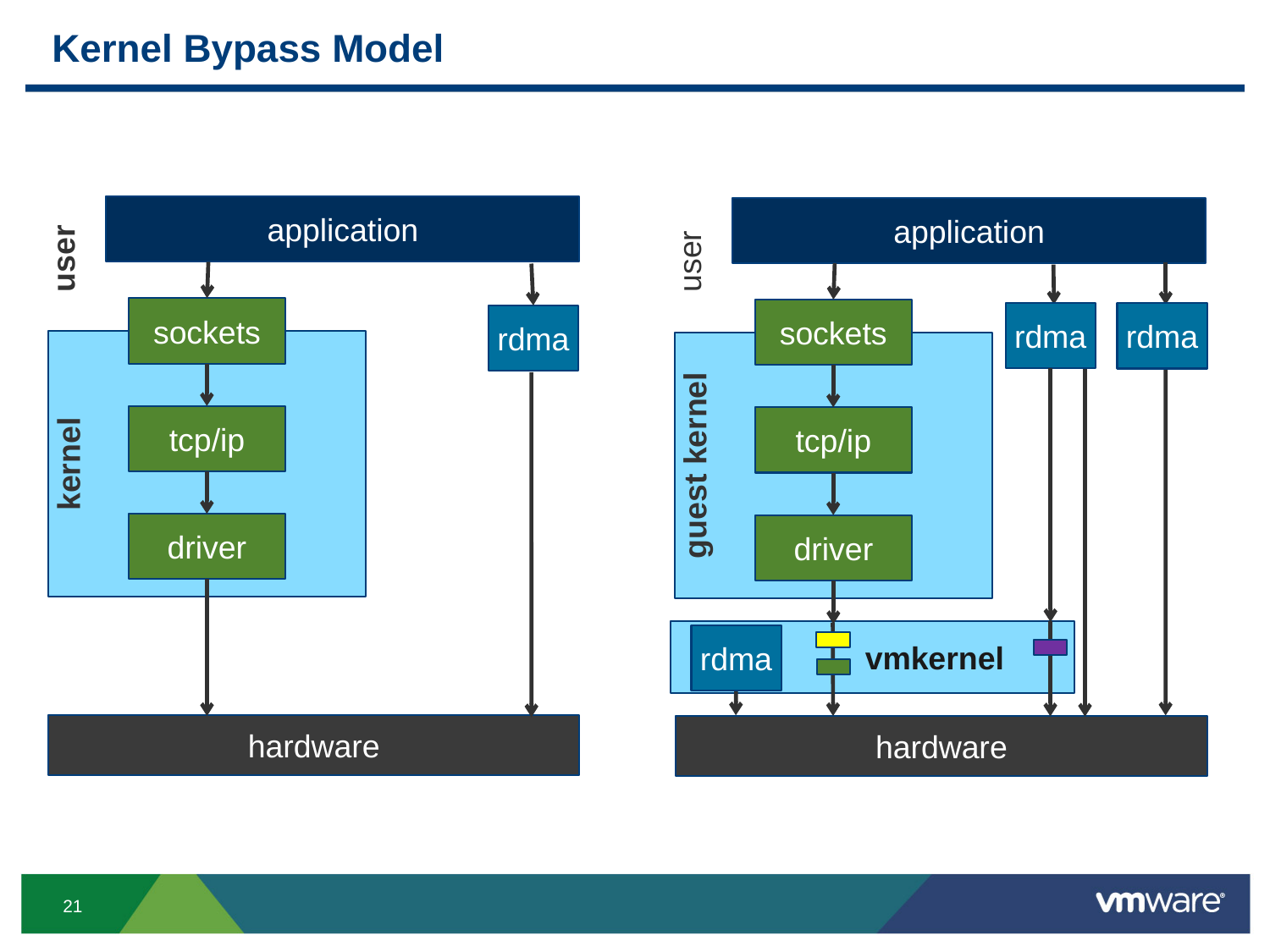

# Kernel Bypass Model
application
application
user
user
sockets
sockets
rdma
rdma
rdma
kernel
guest kernel
tcp/ip
tcp/ip
driver
driver
              vmkernel
rdma

hardware
hardware